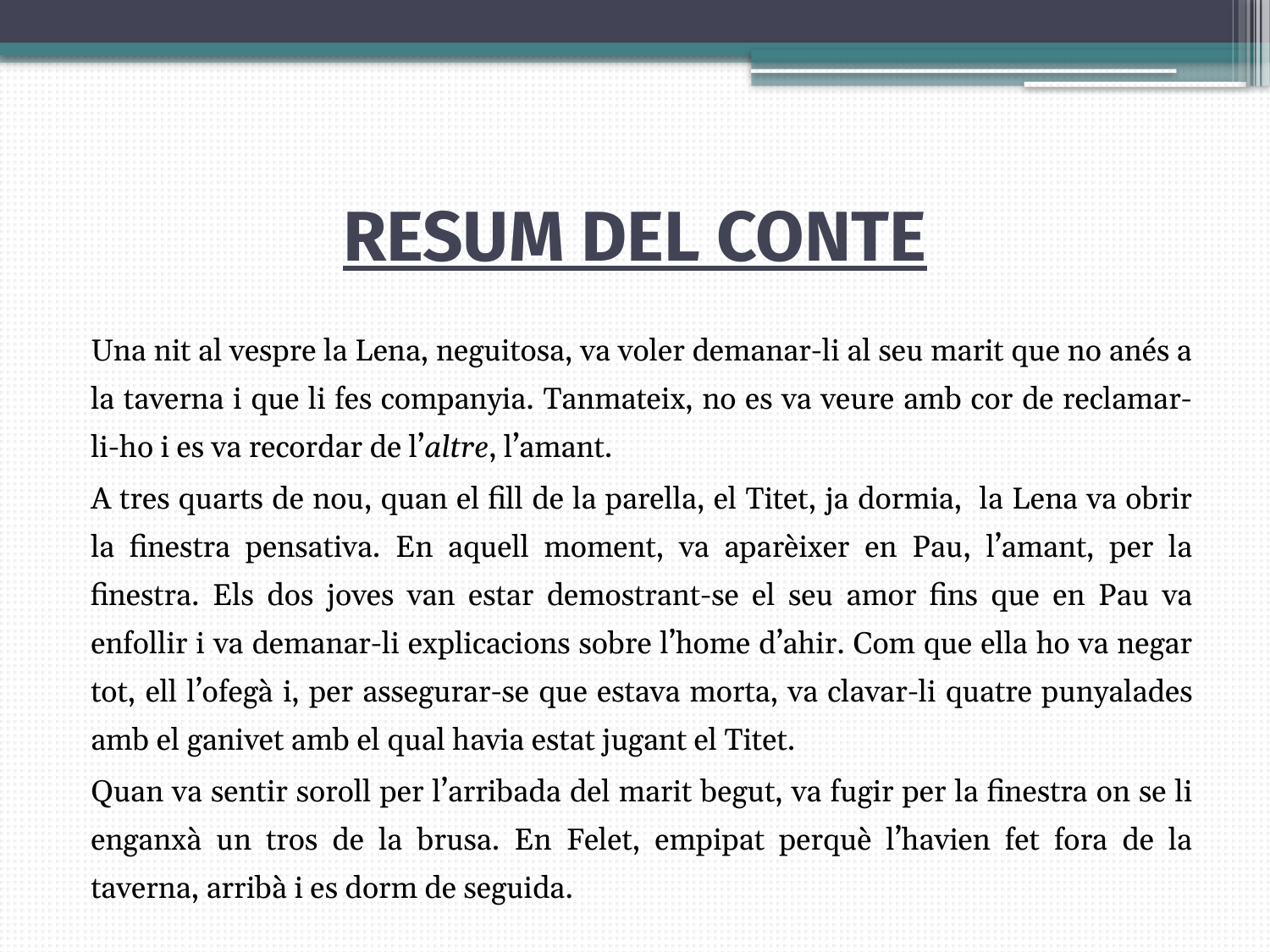

# RESUM DEL CONTE
Una nit al vespre la Lena, neguitosa, va voler demanar-li al seu marit que no anés a la taverna i que li fes companyia. Tanmateix, no es va veure amb cor de reclamar-li-ho i es va recordar de l’altre, l’amant.
A tres quarts de nou, quan el fill de la parella, el Titet, ja dormia,  la Lena va obrir la finestra pensativa. En aquell moment, va aparèixer en Pau, l’amant, per la finestra. Els dos joves van estar demostrant-se el seu amor fins que en Pau va enfollir i va demanar-li explicacions sobre l’home d’ahir. Com que ella ho va negar tot, ell l’ofegà i, per assegurar-se que estava morta, va clavar-li quatre punyalades amb el ganivet amb el qual havia estat jugant el Titet.
Quan va sentir soroll per l’arribada del marit begut, va fugir per la finestra on se li enganxà un tros de la brusa. En Felet, empipat perquè l’havien fet fora de la taverna, arribà i es dorm de seguida.